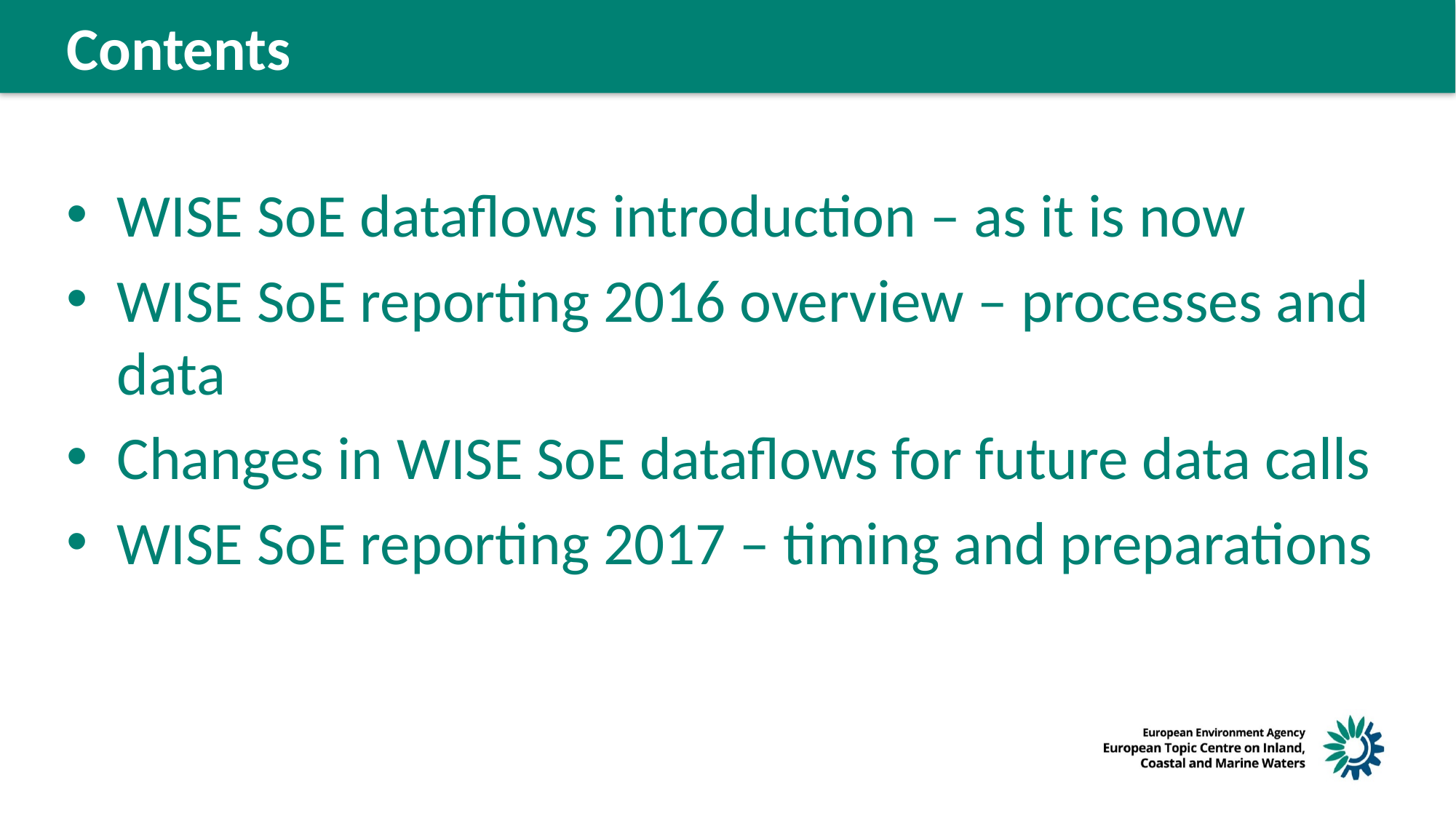

Contents
WISE SoE dataflows introduction – as it is now
WISE SoE reporting 2016 overview – processes and data
Changes in WISE SoE dataflows for future data calls
WISE SoE reporting 2017 – timing and preparations